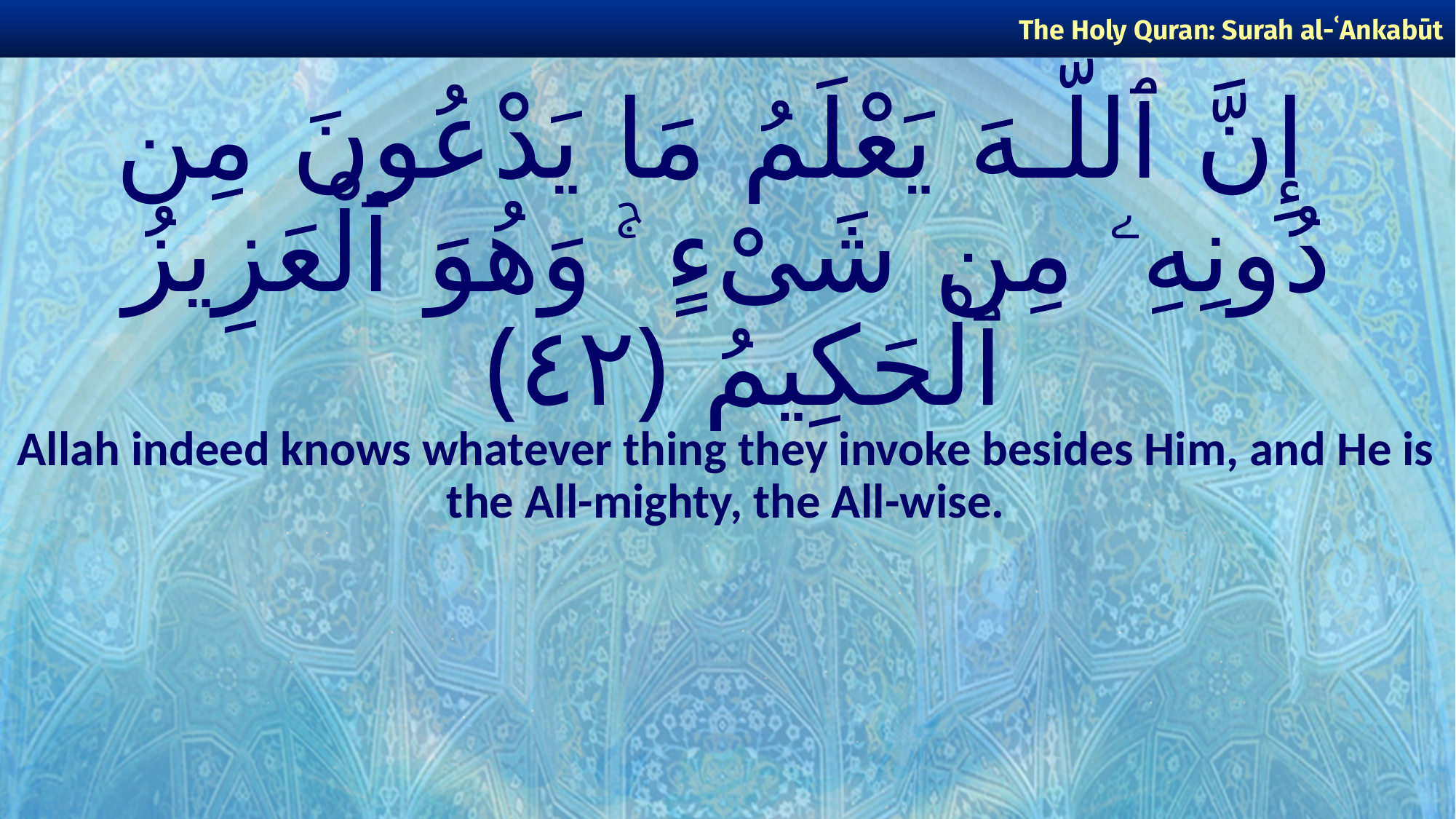

The Holy Quran: Surah al-ʿAnkabūt
# إِنَّ ٱللَّـهَ يَعْلَمُ مَا يَدْعُونَ مِن دُونِهِۦ مِن شَىْءٍ ۚ وَهُوَ ٱلْعَزِيزُ ٱلْحَكِيمُ ﴿٤٢﴾
Allah indeed knows whatever thing they invoke besides Him, and He is the All-mighty, the All-wise.